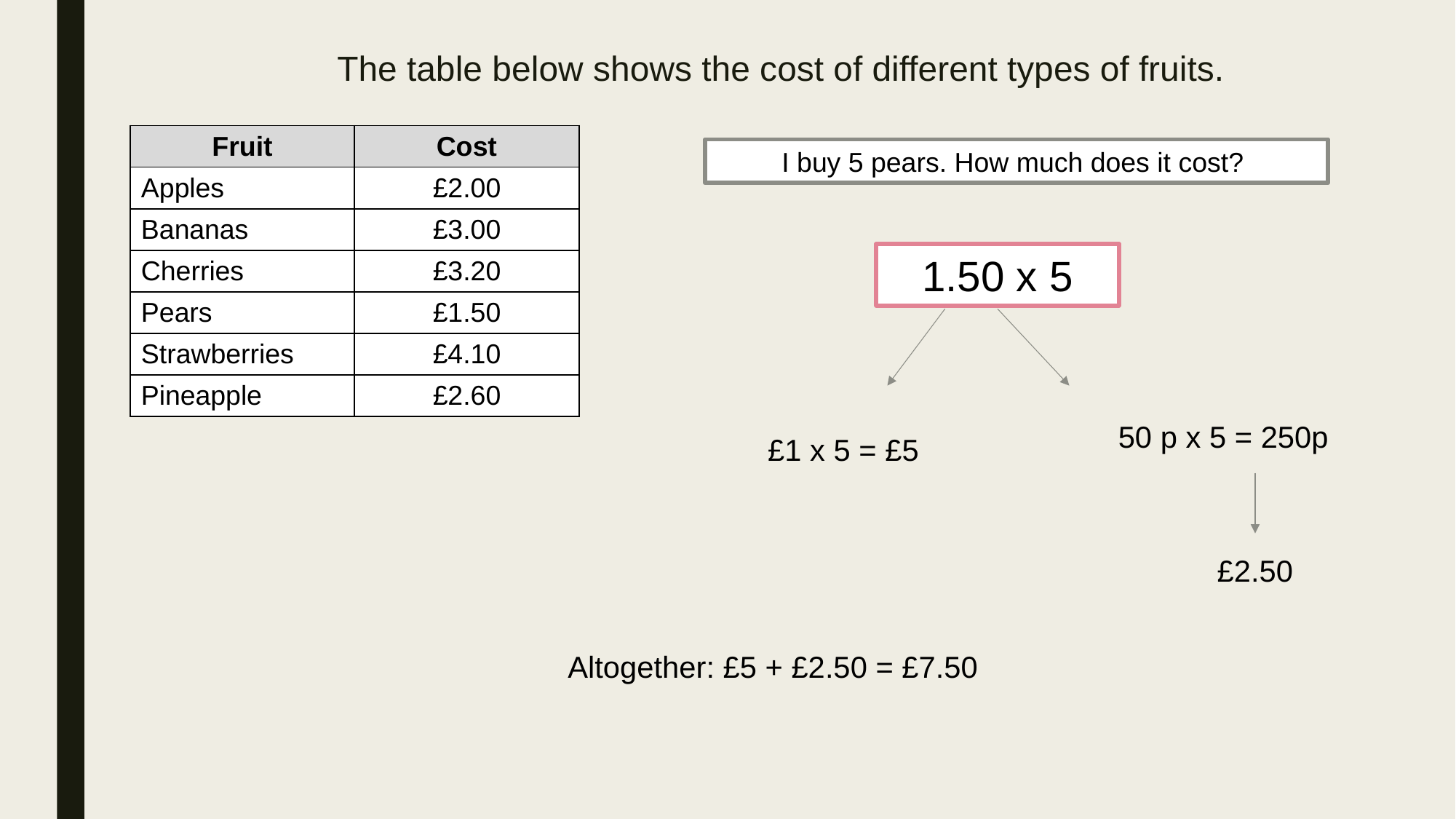

The table below shows the cost of different types of fruits.
| Fruit | Cost |
| --- | --- |
| Apples | £2.00 |
| Bananas | £3.00 |
| Cherries | £3.20 |
| Pears | £1.50 |
| Strawberries | £4.10 |
| Pineapple | £2.60 |
I buy 5 pears. How much does it cost?
1.50 x 5
50 p x 5 = 250p
£1 x 5 = £5
£2.50
Altogether: £5 + £2.50 = £7.50